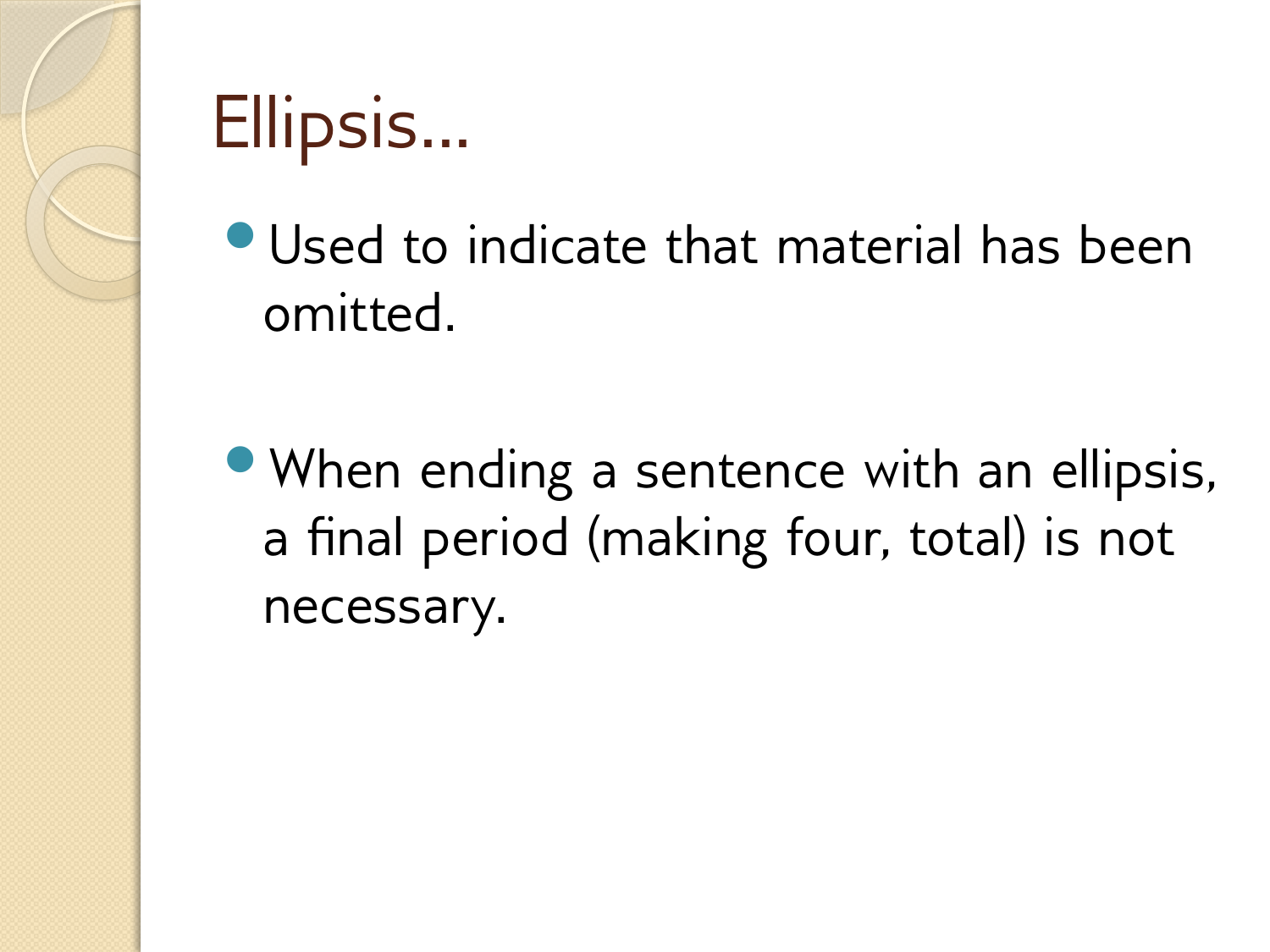

# Ellipsis...
Used to indicate that material has been omitted.

When ending a sentence with an ellipsis, a final period (making four, total) is not necessary.